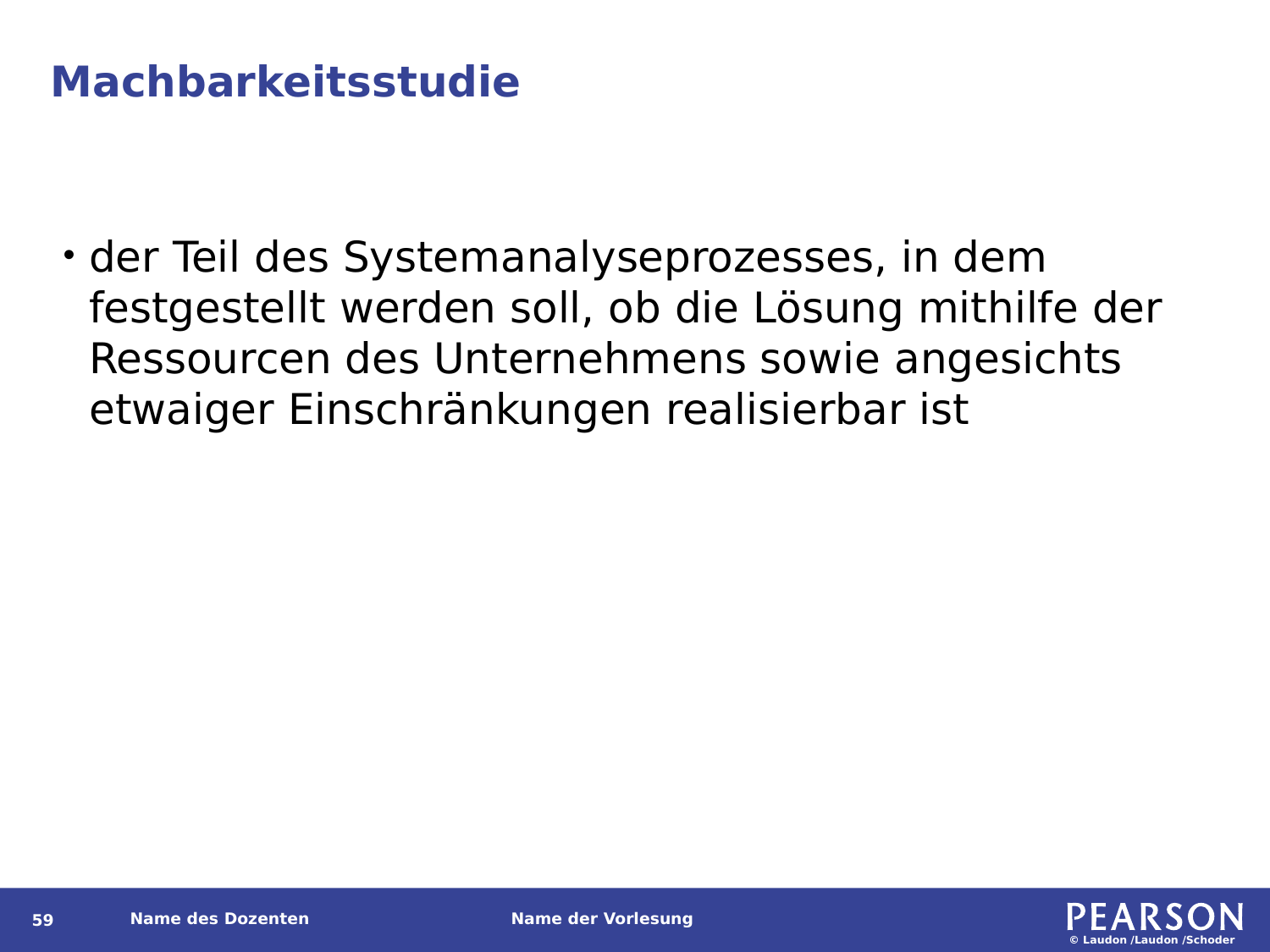

# Machbarkeitsstudie

der Teil des Systemanalyseprozesses, in dem festgestellt werden soll, ob die Lösung mithilfe der Ressourcen des Unternehmens sowie angesichts etwaiger Einschränkungen realisierbar ist
59